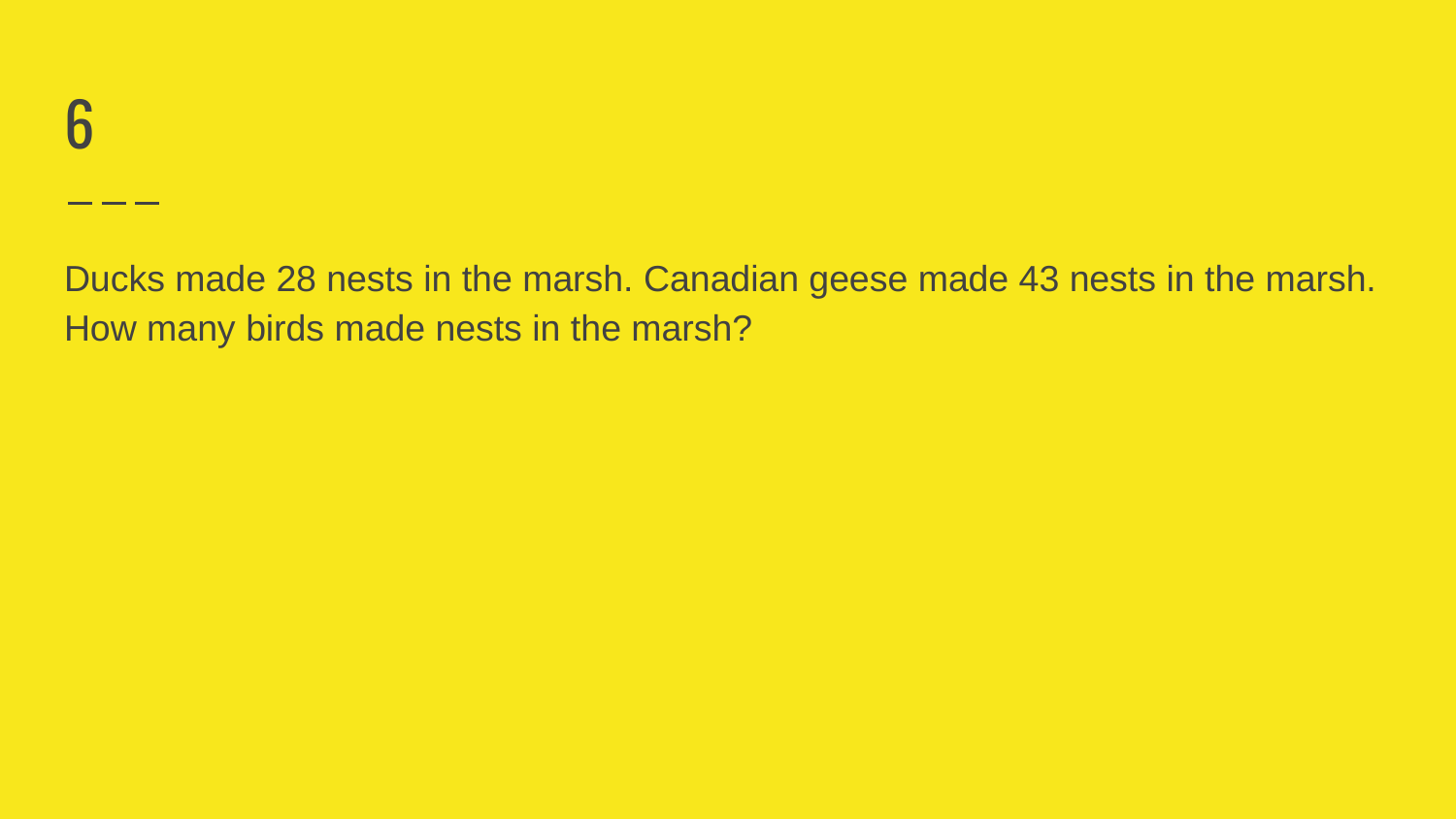

# 6
Ducks made 28 nests in the marsh. Canadian geese made 43 nests in the marsh. How many birds made nests in the marsh?